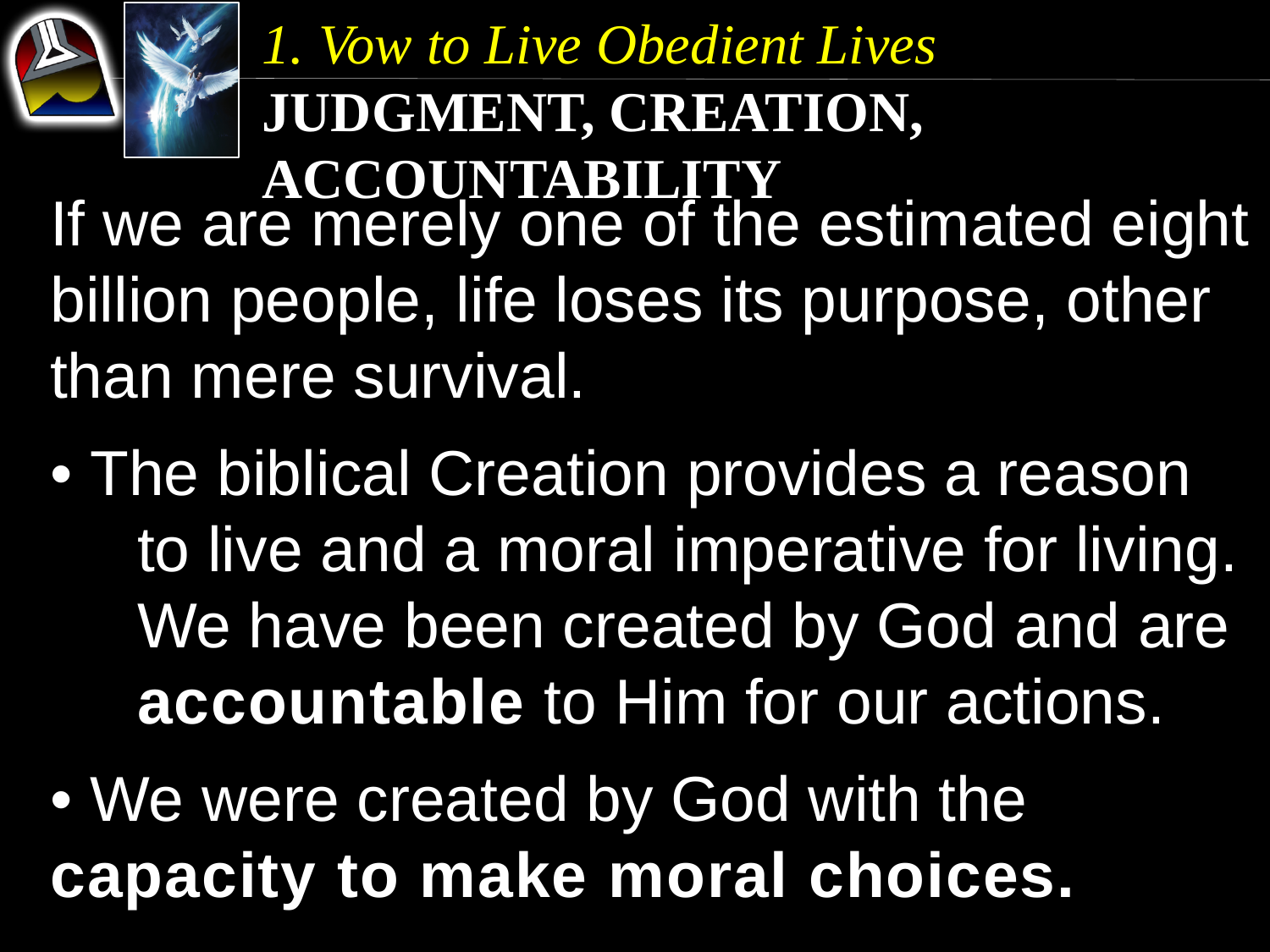

1. Vow to Live Obedient Lives
Judgment, Creation, Accountability
If we are merely one of the estimated eight billion people, life loses its purpose, other than mere survival.
• The biblical Creation provides a reason  	to live and a moral imperative for living. 	We have been created by God and are 	accountable to Him for our actions.
• We were created by God with the 	capacity to make moral choices.